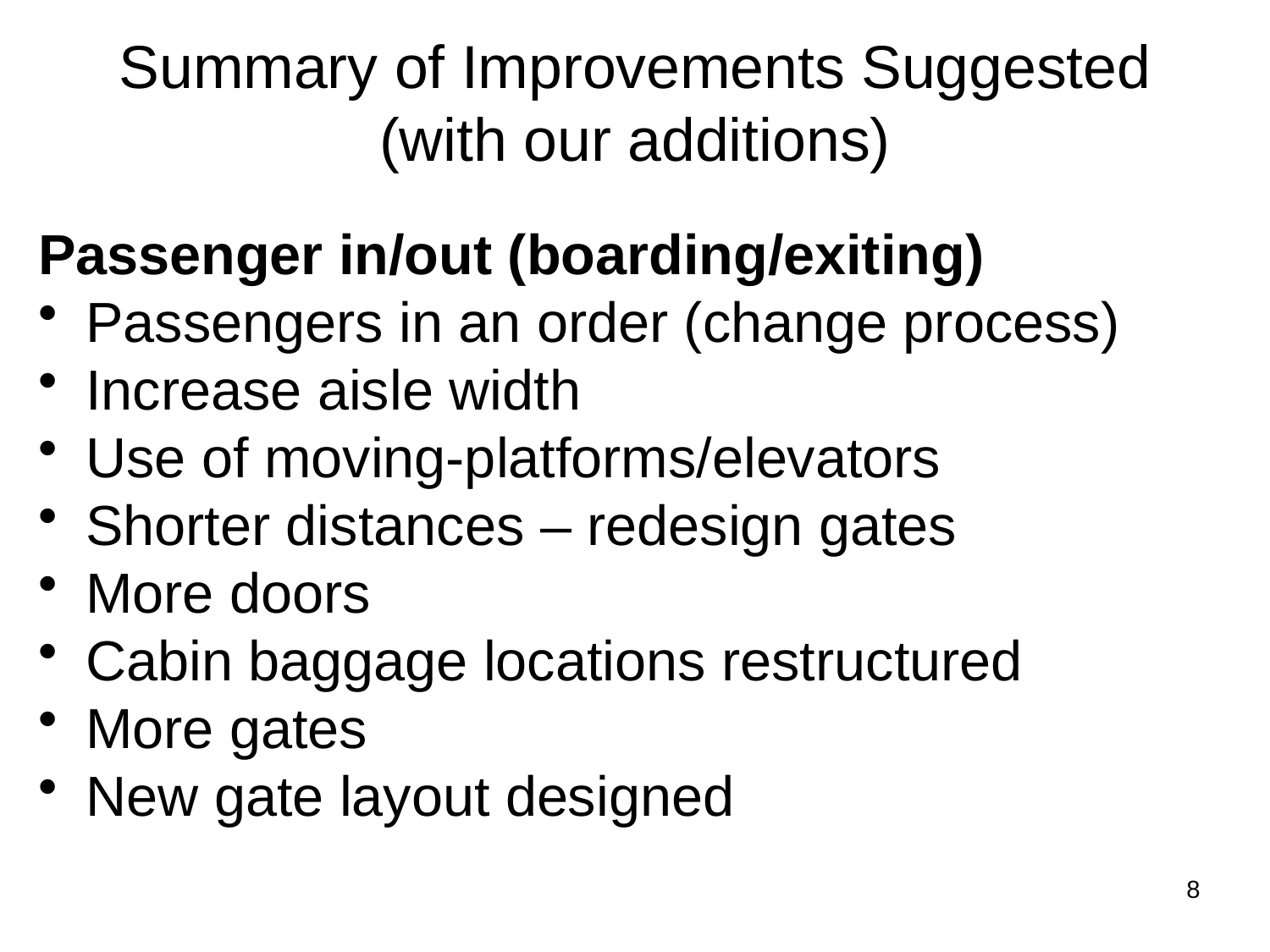

Summary of Improvements Suggested (with our additions)
Passenger in/out (boarding/exiting)
Passengers in an order (change process)
Increase aisle width
Use of moving-platforms/elevators
Shorter distances – redesign gates
More doors
Cabin baggage locations restructured
More gates
New gate layout designed
8